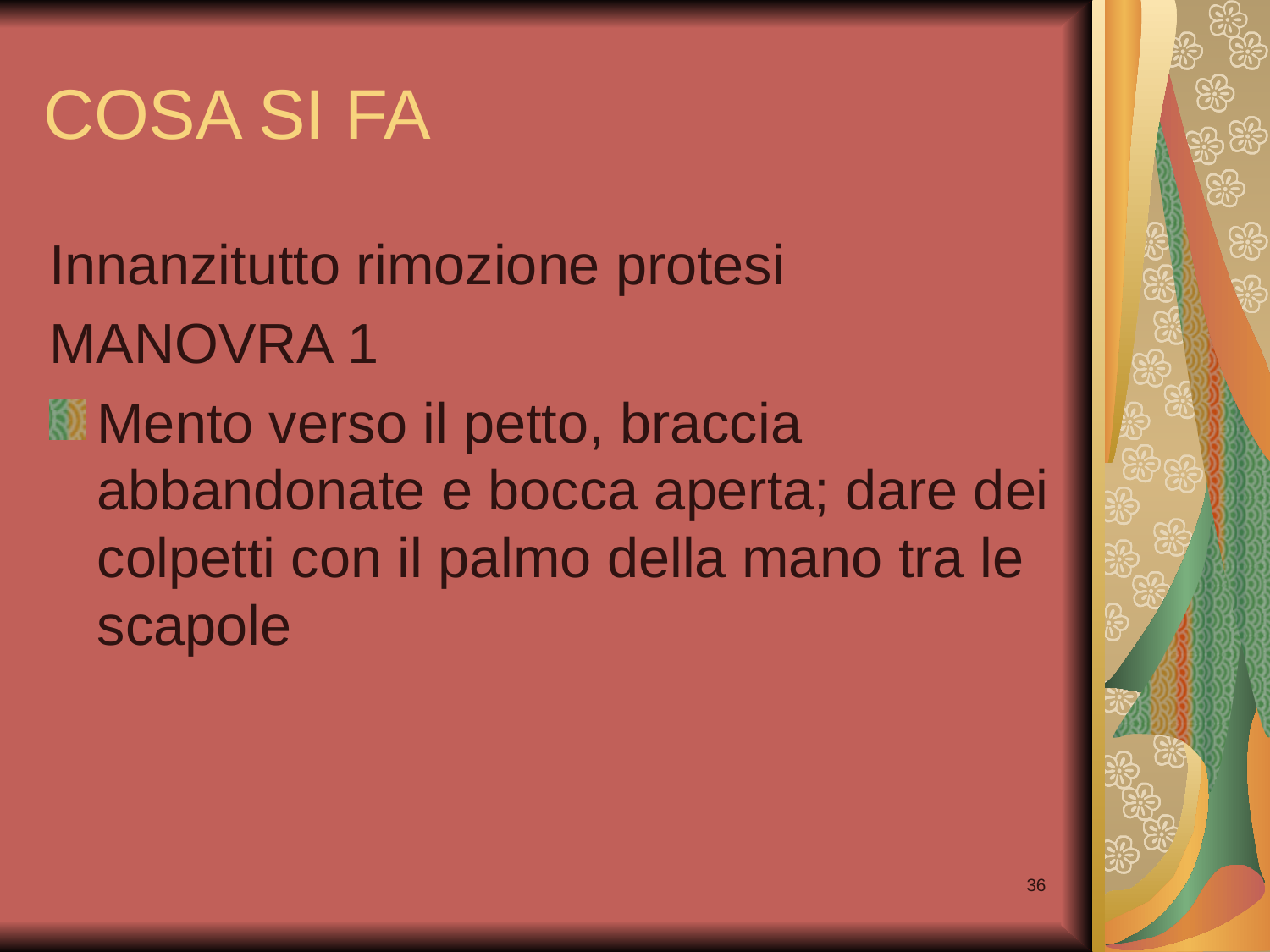

# COSA SI FA
Innanzitutto rimozione protesi
MANOVRA 1
Mento verso il petto, braccia abbandonate e bocca aperta; dare dei colpetti con il palmo della mano tra le scapole
36